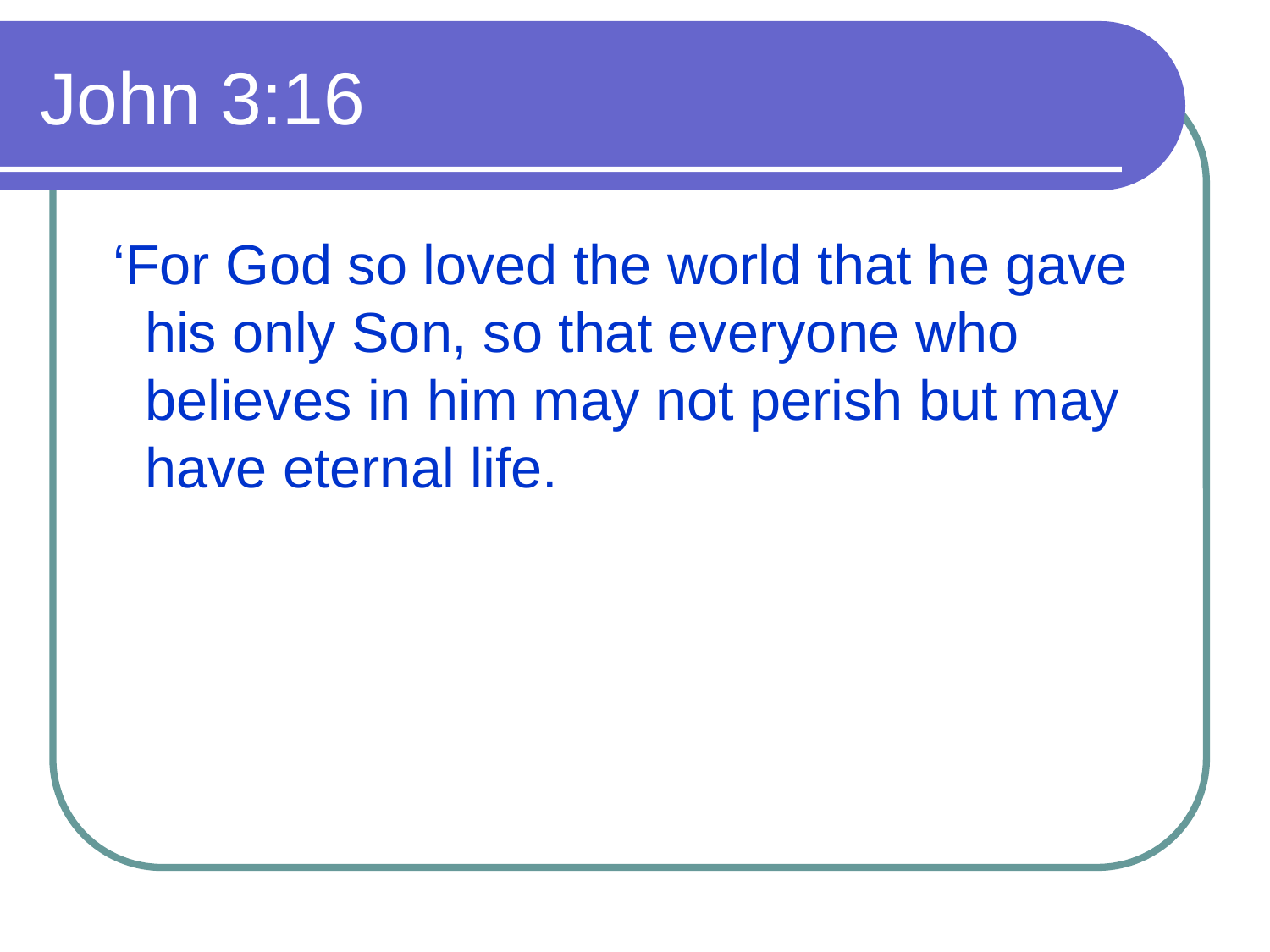

# John 3:16
 ‘For God so loved the world that he gave his only Son, so that everyone who believes in him may not perish but may have eternal life.